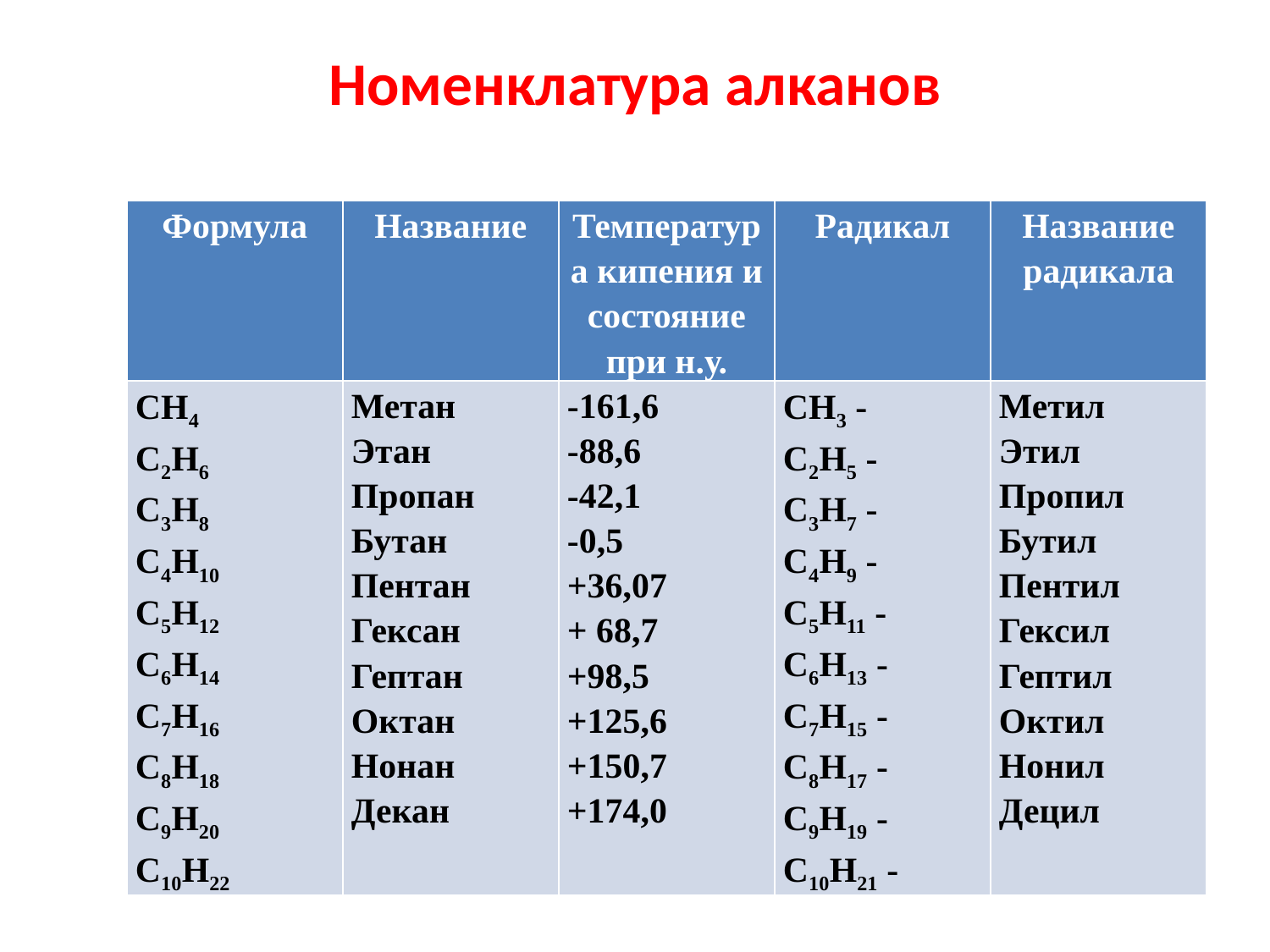

# Номенклатура алканов
| Формула | Название | Температура кипения и состояние при н.у. | Радикал | Название радикала |
| --- | --- | --- | --- | --- |
| CH4 C2H6 C3H8 C4H10 C5H12 C6H14 C7H16 C8H18 C9H20 C10H22 | Метан Этан Пропан Бутан Пентан Гексан Гептан Октан Нонан Декан | -161,6 -88,6 -42,1 -0,5 +36,07 + 68,7 +98,5 +125,6 +150,7 +174,0 | CH3 - C2H5 - C3H7 - C4H9 - C5H11 - C6H13 - C7H15 - C8H17 - C9H19 - C10H21 - | Метил Этил Пропил Бутил Пентил Гексил Гептил Октил Нонил Децил |